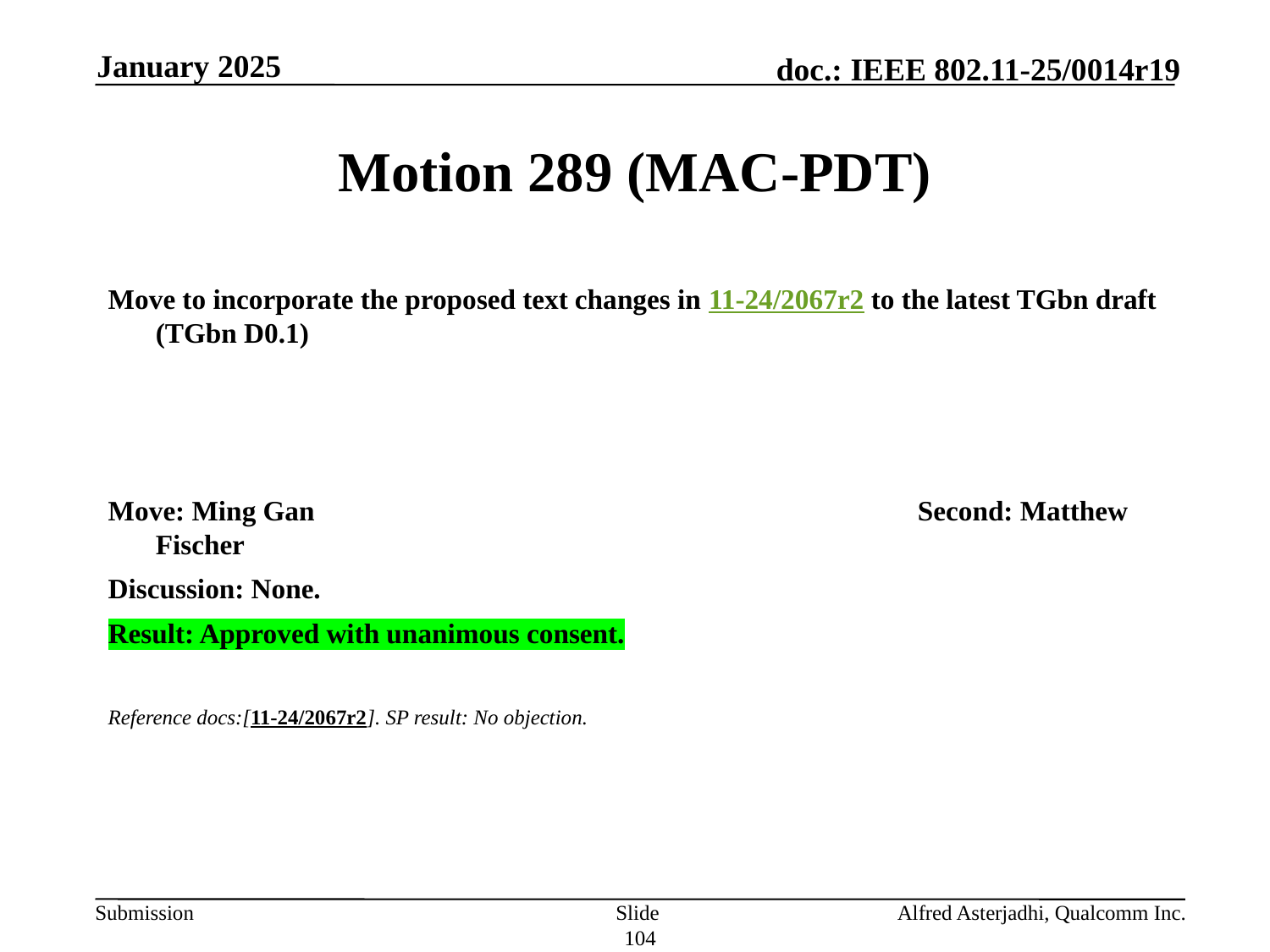

January 2025
# Motion 289 (MAC-PDT)
Move to incorporate the proposed text changes in 11-24/2067r2 to the latest TGbn draft (TGbn D0.1)

Move: Ming Gan					Second: Matthew Fischer
Discussion: None.
Result: Approved with unanimous consent.

Reference docs:[11-24/2067r2]. SP result: No objection.

Slide 104
Alfred Asterjadhi, Qualcomm Inc.